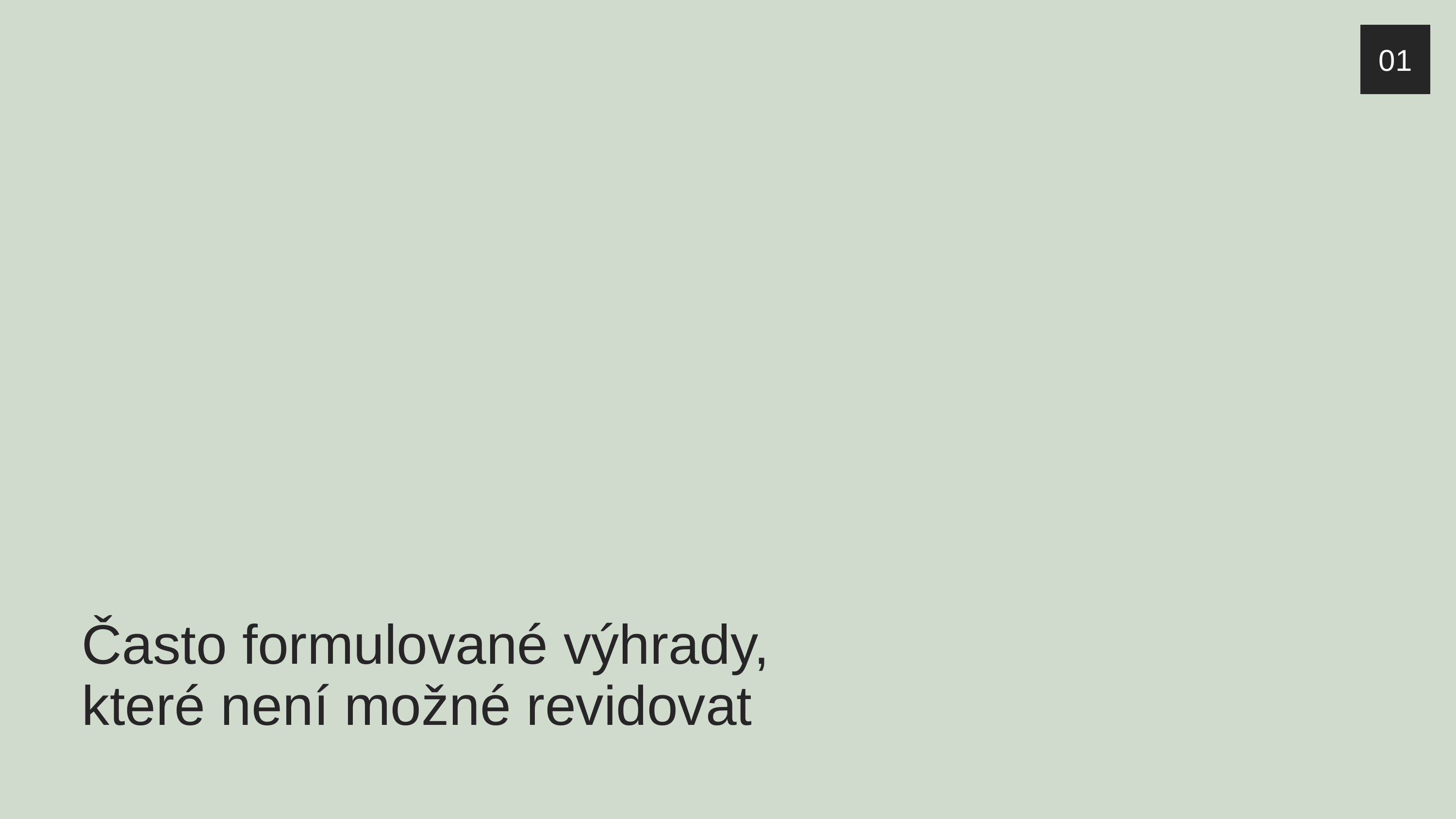

01
Často formulované výhrady,
které není možné revidovat